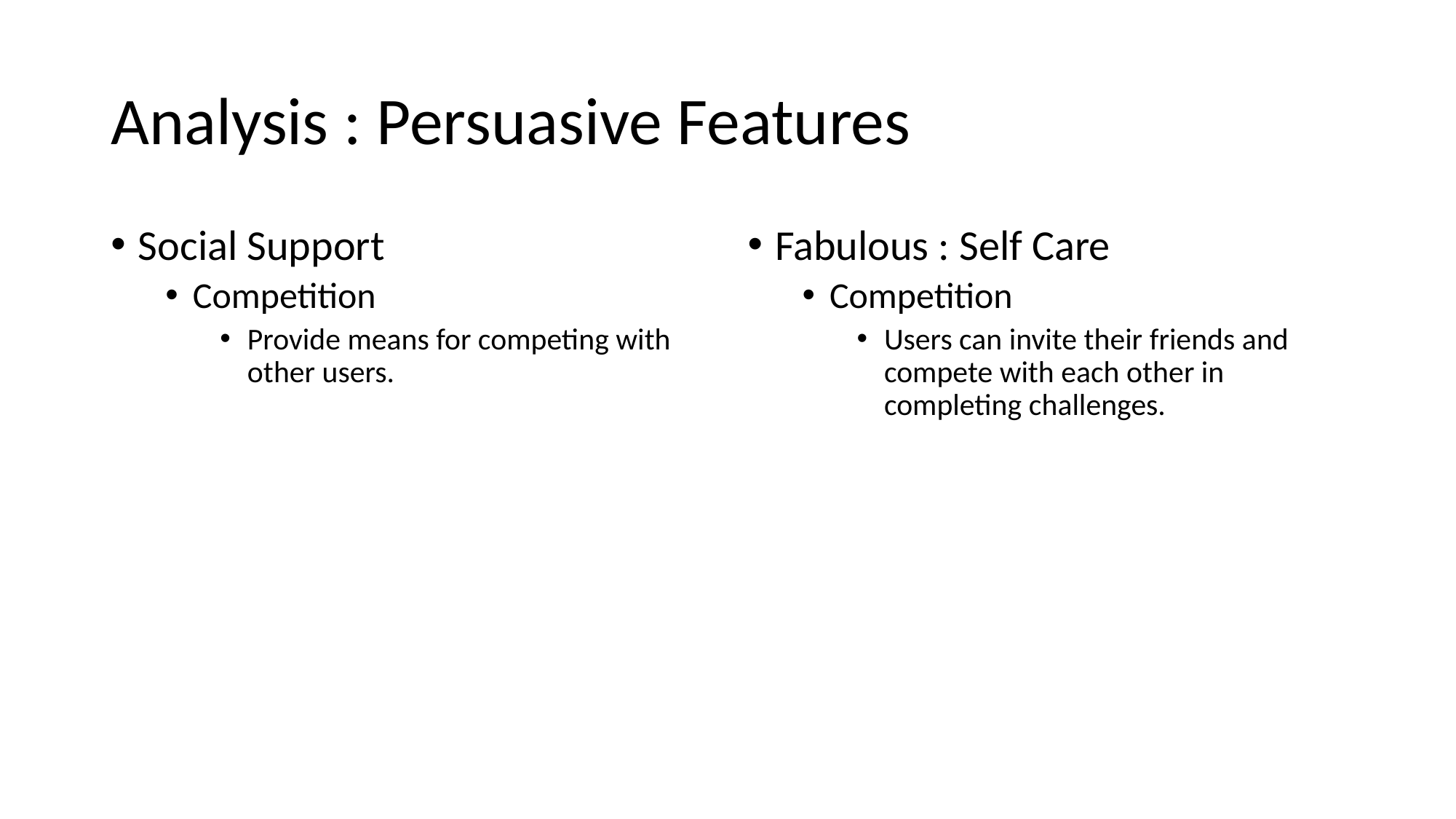

# Analysis : Persuasive Features
Social Support
Competition
Provide means for competing with other users.
Fabulous : Self Care
Competition
Users can invite their friends and compete with each other in completing challenges.